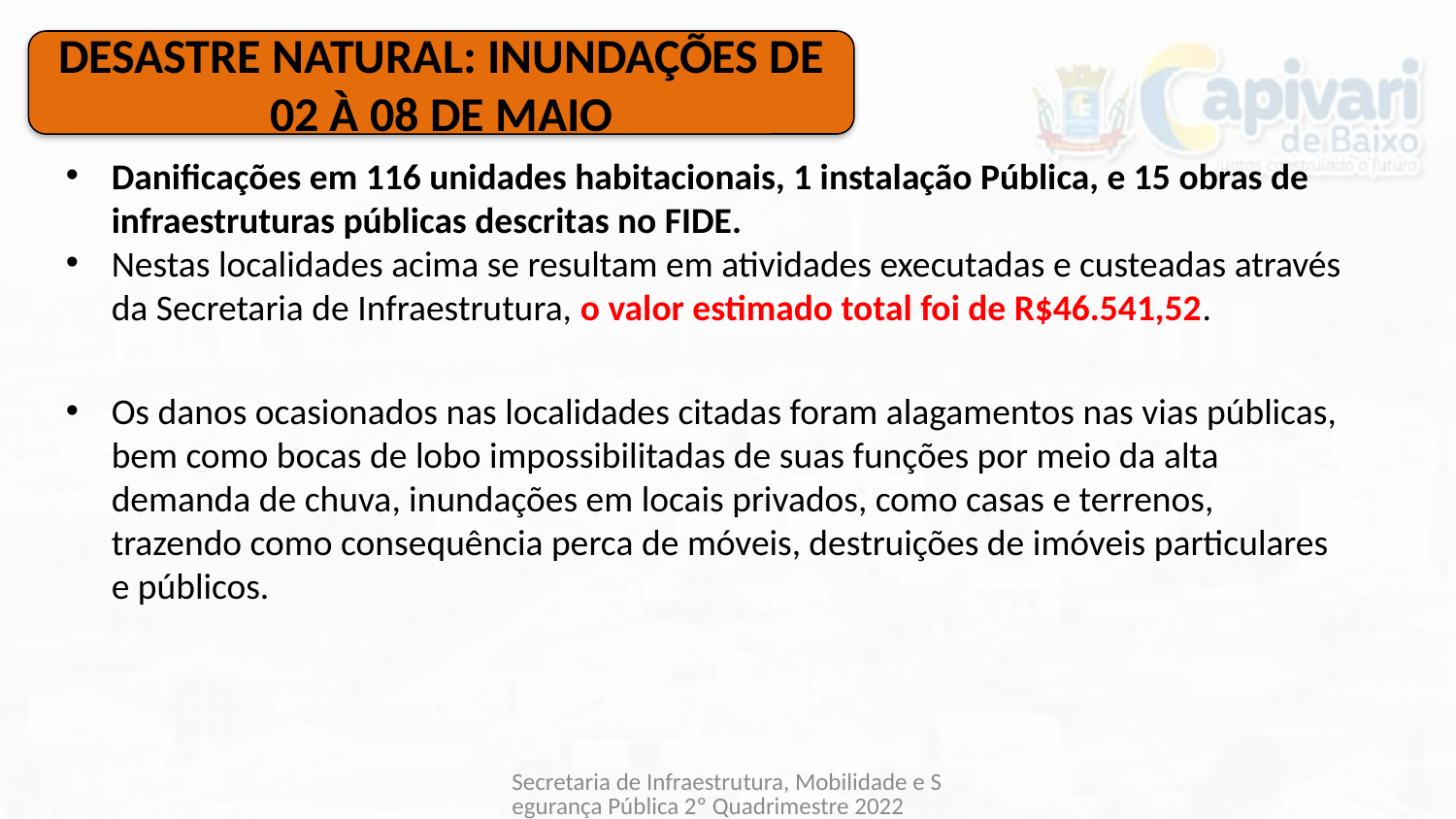

DESASTRE NATURAL: INUNDAÇÕES DE 02 À 08 DE MAIO
Danificações em 116 unidades habitacionais, 1 instalação Pública, e 15 obras de infraestruturas públicas descritas no FIDE.
Nestas localidades acima se resultam em atividades executadas e custeadas através da Secretaria de Infraestrutura, o valor estimado total foi de R$46.541,52.

Os danos ocasionados nas localidades citadas foram alagamentos nas vias públicas, bem como bocas de lobo impossibilitadas de suas funções por meio da alta demanda de chuva, inundações em locais privados, como casas e terrenos, trazendo como consequência perca de móveis, destruições de imóveis particulares e públicos.
Secretaria de Infraestrutura, Mobilidade e Segurança Pública 2º Quadrimestre 2022